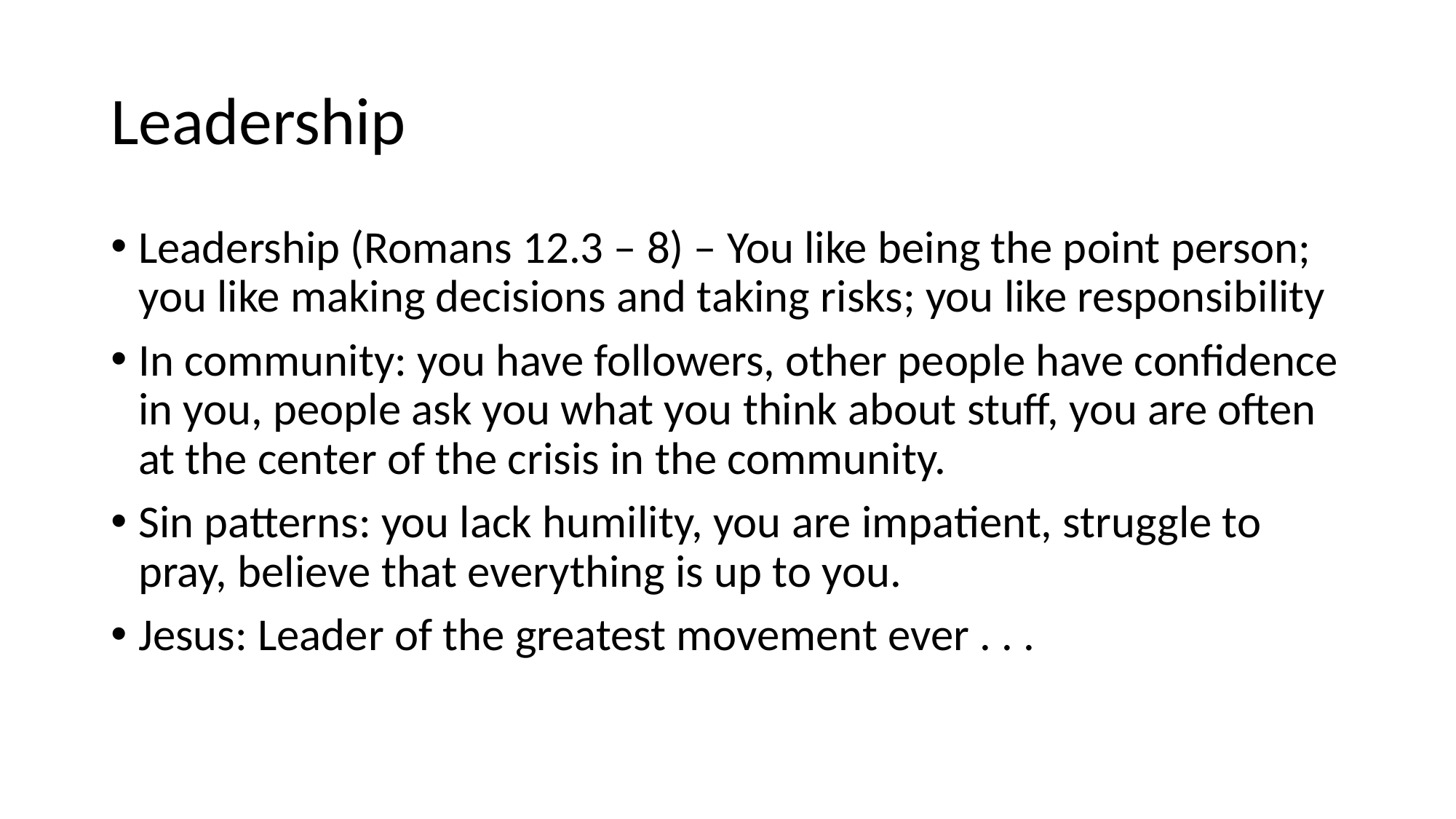

# Leadership
Leadership (Romans 12.3 – 8) – You like being the point person; you like making decisions and taking risks; you like responsibility
In community: you have followers, other people have confidence in you, people ask you what you think about stuff, you are often at the center of the crisis in the community.
Sin patterns: you lack humility, you are impatient, struggle to pray, believe that everything is up to you.
Jesus: Leader of the greatest movement ever . . .